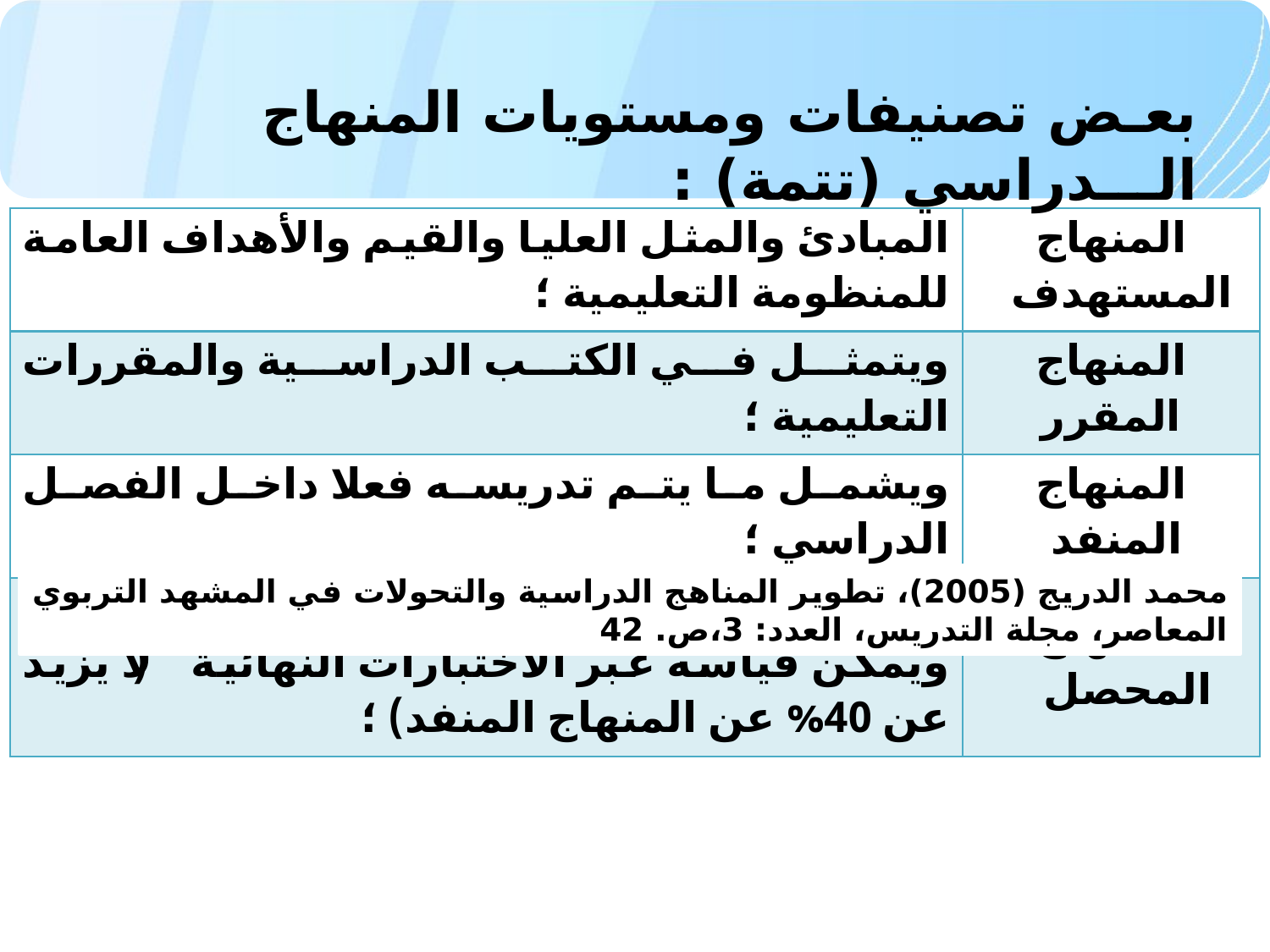

بعـض تصنيفات ومستويات المنهاج الـــدراسي (تتمة) :
| المبادئ والمثل العليا والقيم والأهداف العامة للمنظومة التعليمية ؛ | المنهاج المستهدف |
| --- | --- |
| ويتمثل في الكتب الدراسية والمقررات التعليمية ؛ | المنهاج المقرر |
| ويشمل ما يتم تدريسه فعلا داخل الفصل الدراسي ؛ | المنهاج المنفد |
| وهو الحصيلة الحقيقية من التعلمات التلاميذ ويمكن قياسه عبر الاختبارات النهائية ( لا يزيد عن 40% عن المنهاج المنفد) ؛ | المنهاج المحصل |
محمد الدريج (2005)، تطوير المناهج الدراسية والتحولات في المشهد التربوي المعاصر، مجلة التدريس، العدد: 3،ص. 42